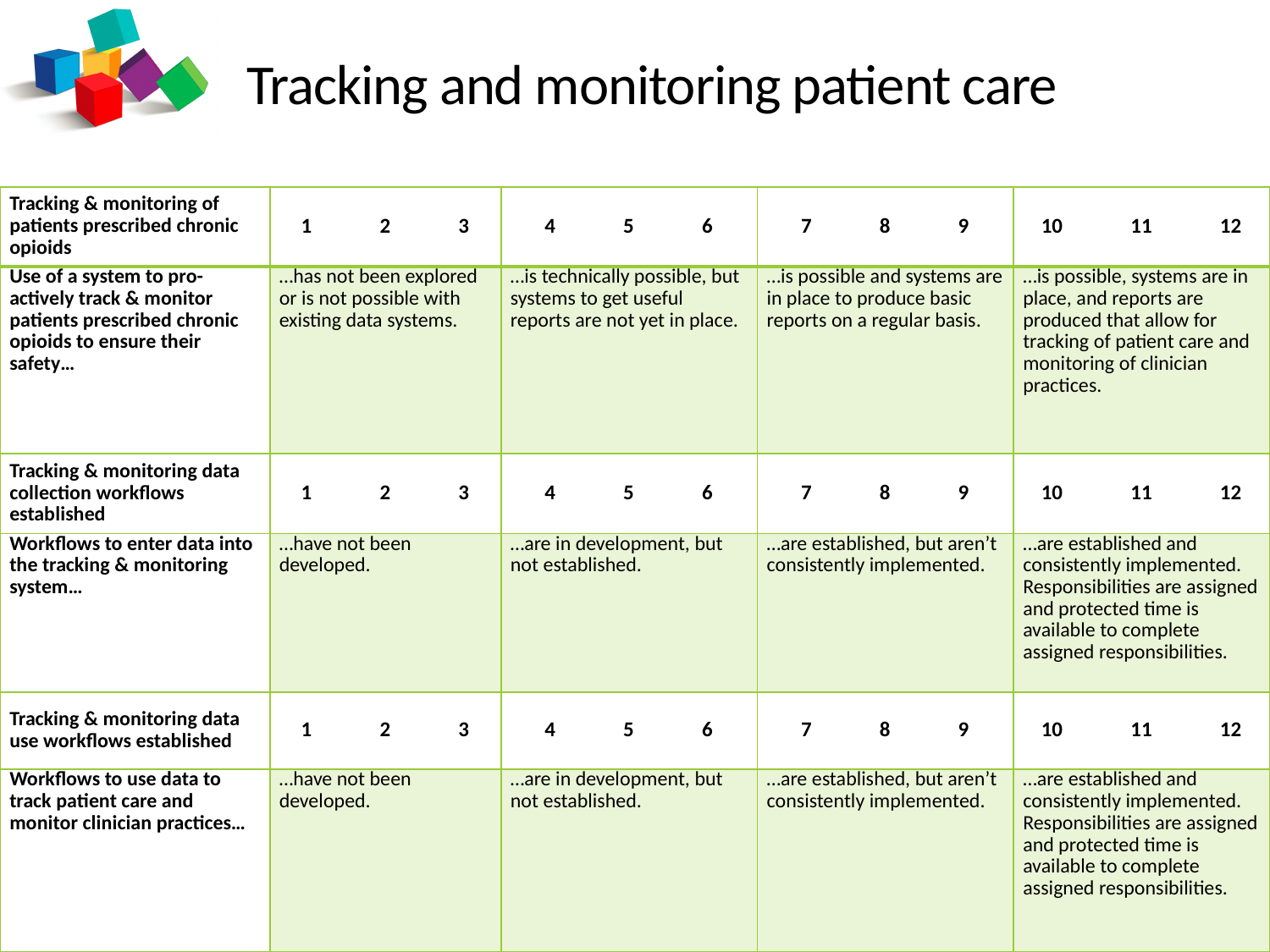

Tracking and monitoring patient care
| Tracking & monitoring of patients prescribed chronic opioids | 1 2 3 | 4 5 6 | 7 8 9 | 10 11 12 |
| --- | --- | --- | --- | --- |
| Use of a system to pro-actively track & monitor patients prescribed chronic opioids to ensure their safety… | …has not been explored or is not possible with existing data systems. | …is technically possible, but systems to get useful reports are not yet in place. | …is possible and systems are in place to produce basic reports on a regular basis. | …is possible, systems are in place, and reports are produced that allow for tracking of patient care and monitoring of clinician practices. |
| Tracking & monitoring data collection workflows established | 1 2 3 | 4 5 6 | 7 8 9 | 10 11 12 |
| Workflows to enter data into the tracking & monitoring system… | …have not been developed. | …are in development, but not established. | …are established, but aren’t consistently implemented. | …are established and consistently implemented. Responsibilities are assigned and protected time is available to complete assigned responsibilities. |
| Tracking & monitoring data use workflows established | 1 2 3 | 4 5 6 | 7 8 9 | 10 11 12 |
| Workflows to use data to track patient care and monitor clinician practices… | …have not been developed. | …are in development, but not established. | …are established, but aren’t consistently implemented. | …are established and consistently implemented. Responsibilities are assigned and protected time is available to complete assigned responsibilities. |